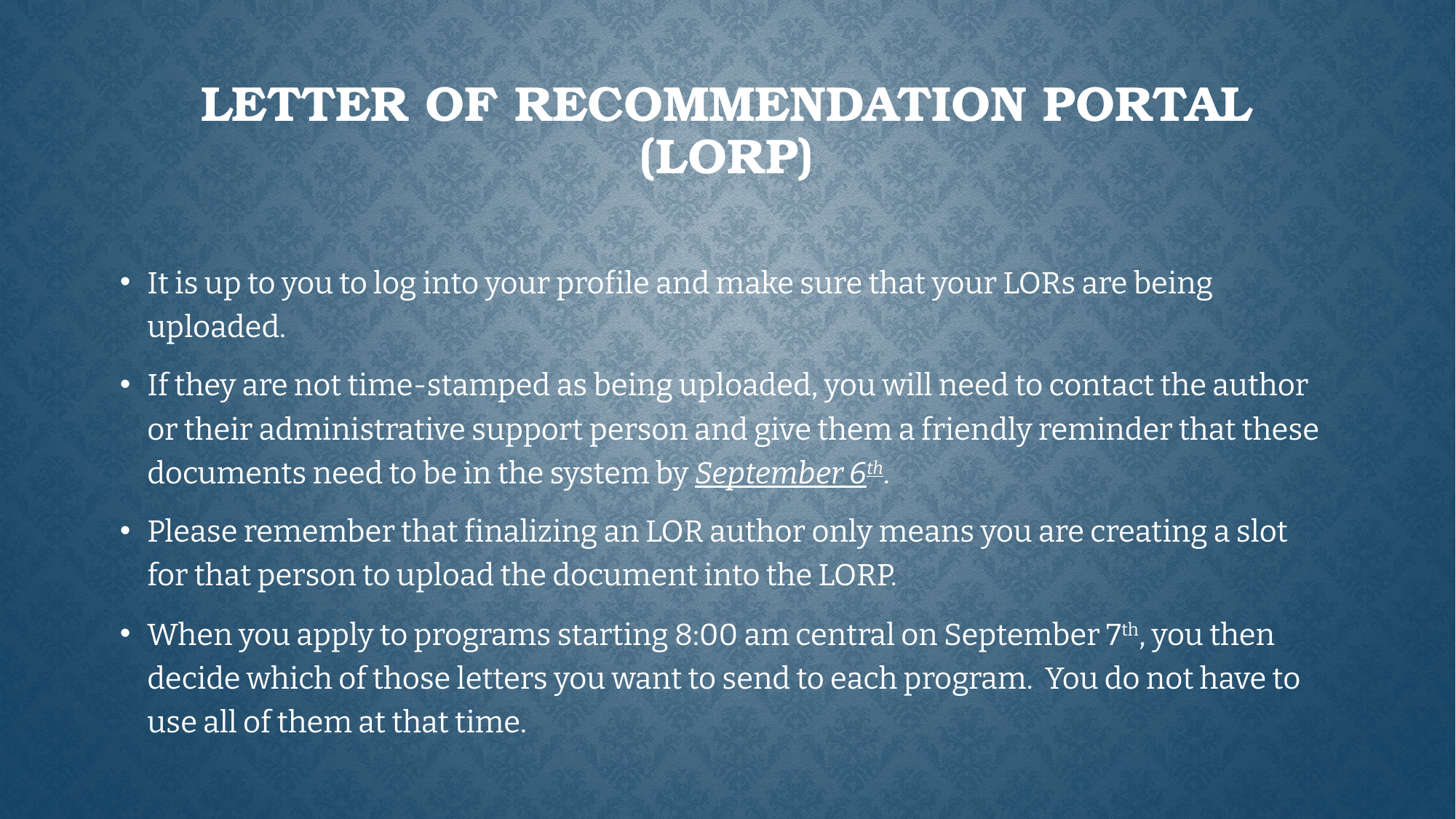

# Letter of Recommendation Portal (LORP)
It is up to you to log into your profile and make sure that your LORs are being uploaded.
If they are not time-stamped as being uploaded, you will need to contact the author or their administrative support person and give them a friendly reminder that these documents need to be in the system by September 6th.
Please remember that finalizing an LOR author only means you are creating a slot for that person to upload the document into the LORP.
When you apply to programs starting 8:00 am central on September 7th, you then decide which of those letters you want to send to each program.  You do not have to use all of them at that time.